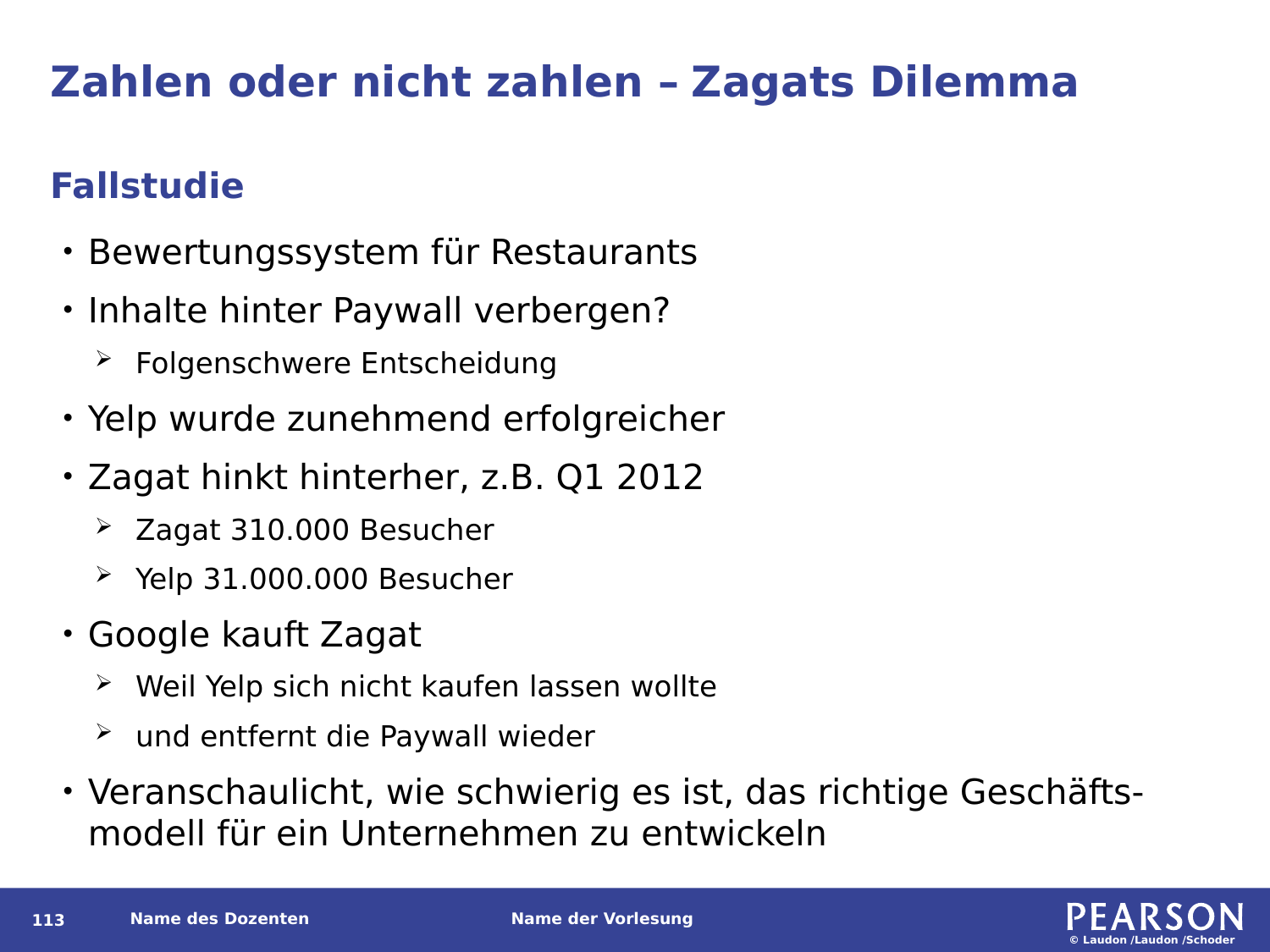

# Zahlen oder nicht zahlen – Zagats Dilemma
Fallstudie
Bewertungssystem für Restaurants
Inhalte hinter Paywall verbergen?
Folgenschwere Entscheidung
Yelp wurde zunehmend erfolgreicher
Zagat hinkt hinterher, z.B. Q1 2012
Zagat 310.000 Besucher
Yelp 31.000.000 Besucher
Google kauft Zagat
Weil Yelp sich nicht kaufen lassen wollte
und entfernt die Paywall wieder
Veranschaulicht, wie schwierig es ist, das richtige Geschäfts-modell für ein Unternehmen zu entwickeln

113